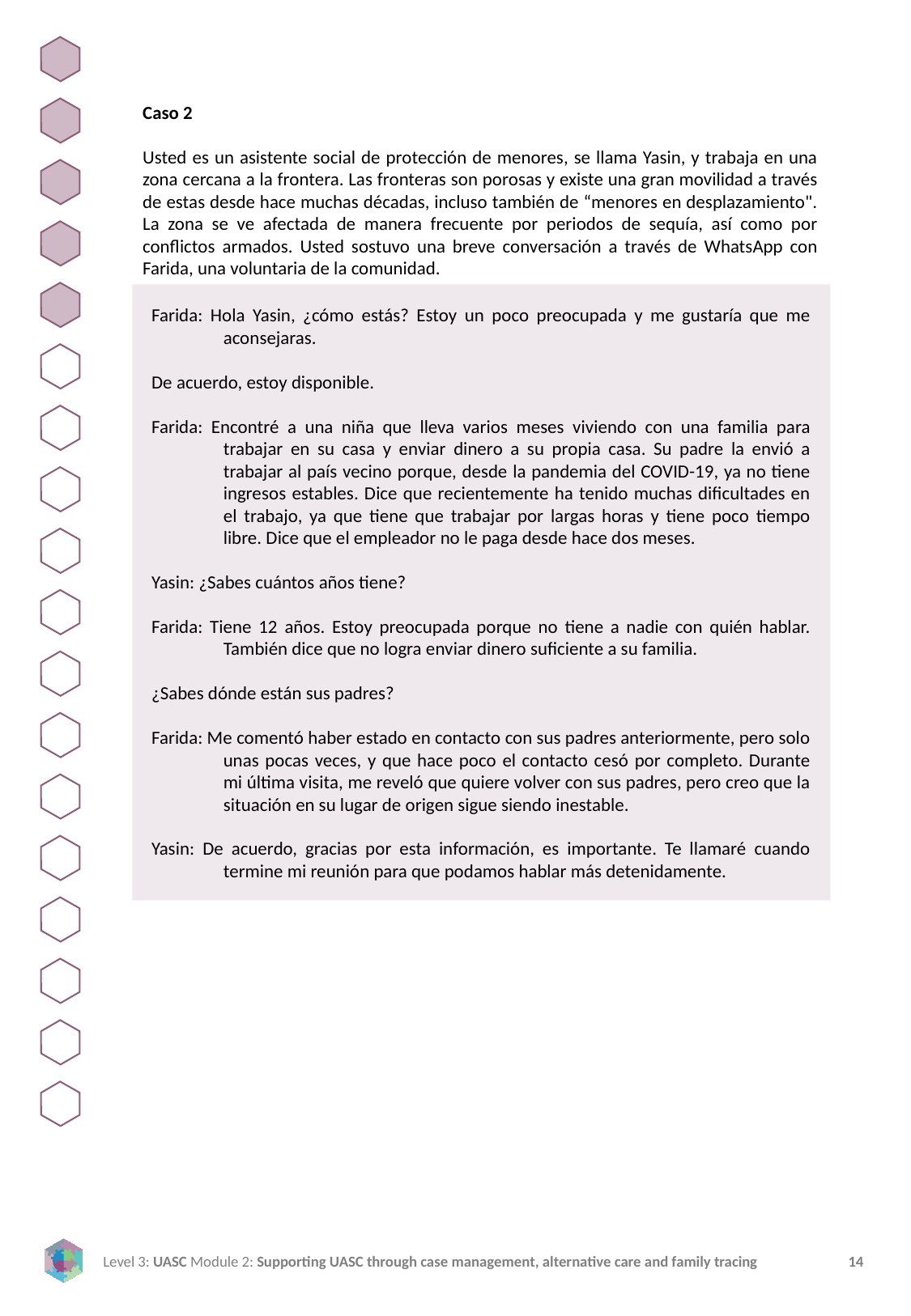

Caso 2

Usted es un asistente social de protección de menores, se llama Yasin, y trabaja en una zona cercana a la frontera. Las fronteras son porosas y existe una gran movilidad a través de estas desde hace muchas décadas, incluso también de “menores en desplazamiento". La zona se ve afectada de manera frecuente por periodos de sequía, así como por conflictos armados. Usted sostuvo una breve conversación a través de WhatsApp con Farida, una voluntaria de la comunidad.

Farida: Hola Yasin, ¿cómo estás? Estoy un poco preocupada y me gustaría que me aconsejaras.

De acuerdo, estoy disponible.

Farida: Encontré a una niña que lleva varios meses viviendo con una familia para trabajar en su casa y enviar dinero a su propia casa. Su padre la envió a trabajar al país vecino porque, desde la pandemia del COVID-19, ya no tiene ingresos estables. Dice que recientemente ha tenido muchas dificultades en el trabajo, ya que tiene que trabajar por largas horas y tiene poco tiempo libre. Dice que el empleador no le paga desde hace dos meses.

Yasin: ¿Sabes cuántos años tiene?

Farida: Tiene 12 años. Estoy preocupada porque no tiene a nadie con quién hablar. También dice que no logra enviar dinero suficiente a su familia.

¿Sabes dónde están sus padres?

Farida: Me comentó haber estado en contacto con sus padres anteriormente, pero solo unas pocas veces, y que hace poco el contacto cesó por completo. Durante mi última visita, me reveló que quiere volver con sus padres, pero creo que la situación en su lugar de origen sigue siendo inestable.

Yasin: De acuerdo, gracias por esta información, es importante. Te llamaré cuando termine mi reunión para que podamos hablar más detenidamente.